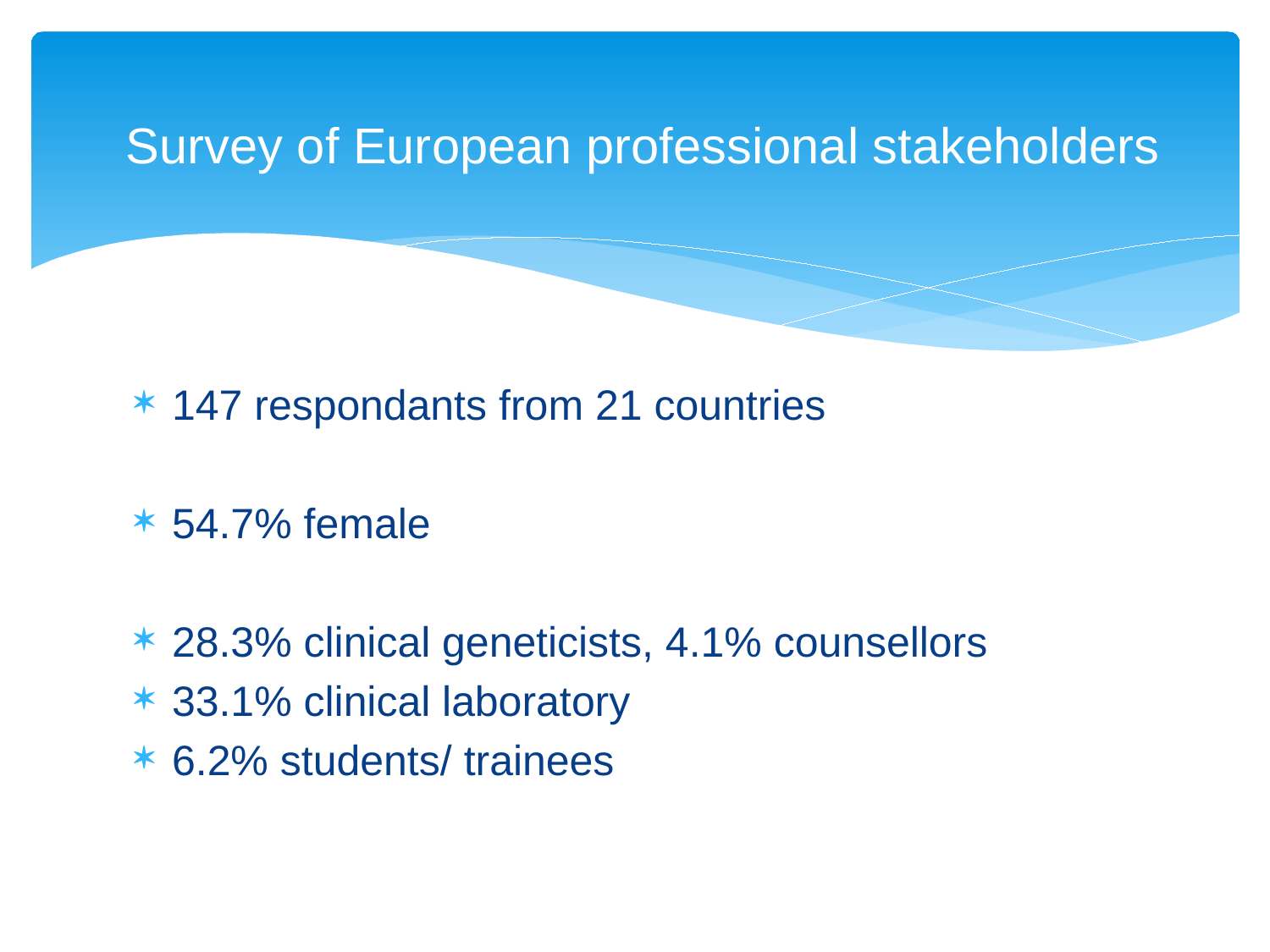

# Survey of European professional stakeholders
147 respondants from 21 countries

54.7% female

28.3% clinical geneticists, 4.1% counsellors
33.1% clinical laboratory
6.2% students/ trainees